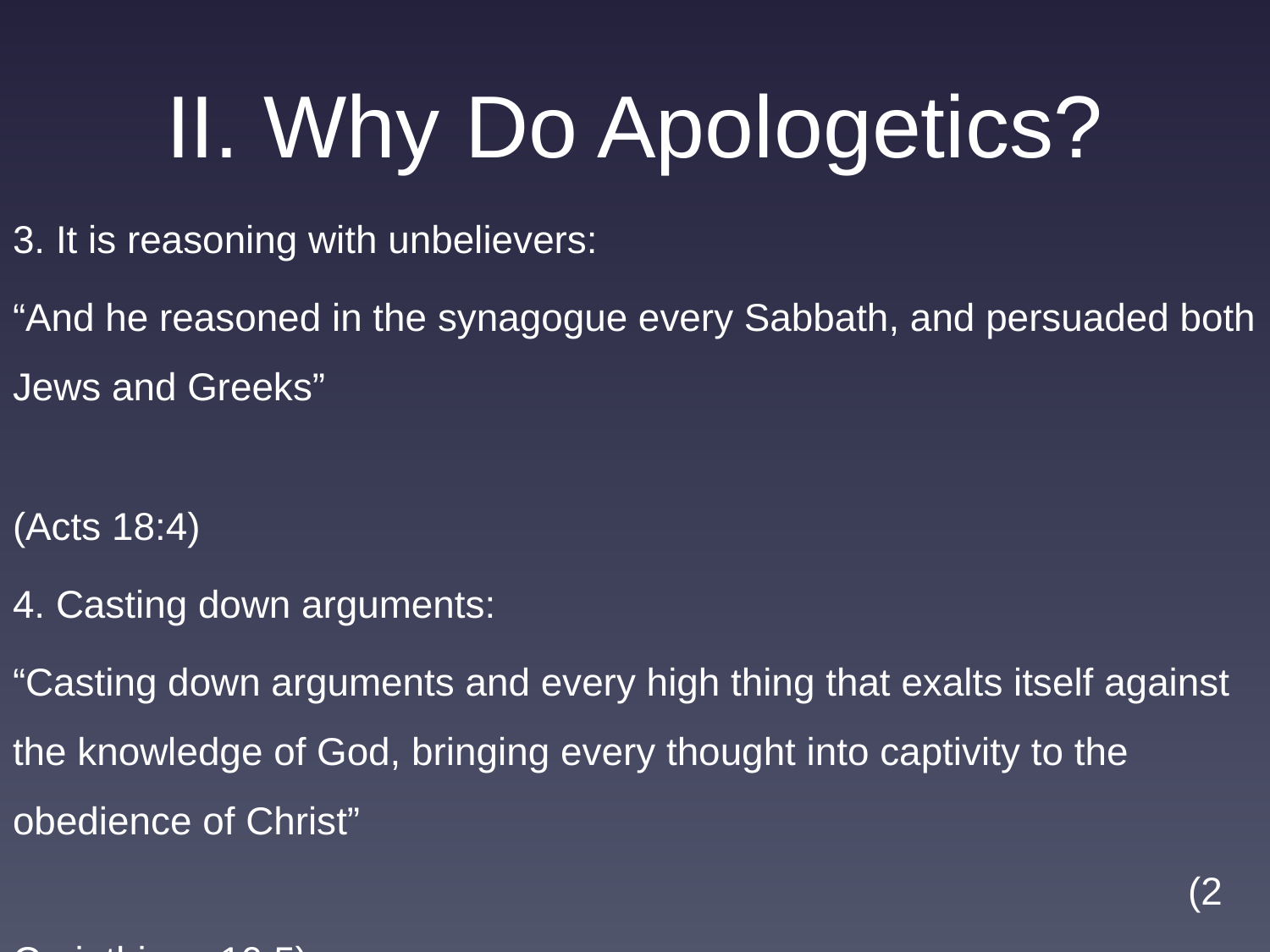

# II. Why Do Apologetics?
3. It is reasoning with unbelievers:
“And he reasoned in the synagogue every Sabbath, and persuaded both Jews and Greeks”						 										    (Acts 18:4)
4. Casting down arguments:
“Casting down arguments and every high thing that exalts itself against the knowledge of God, bringing every thought into captivity to the obedience of Christ”																   (2 Corinthians 10:5)